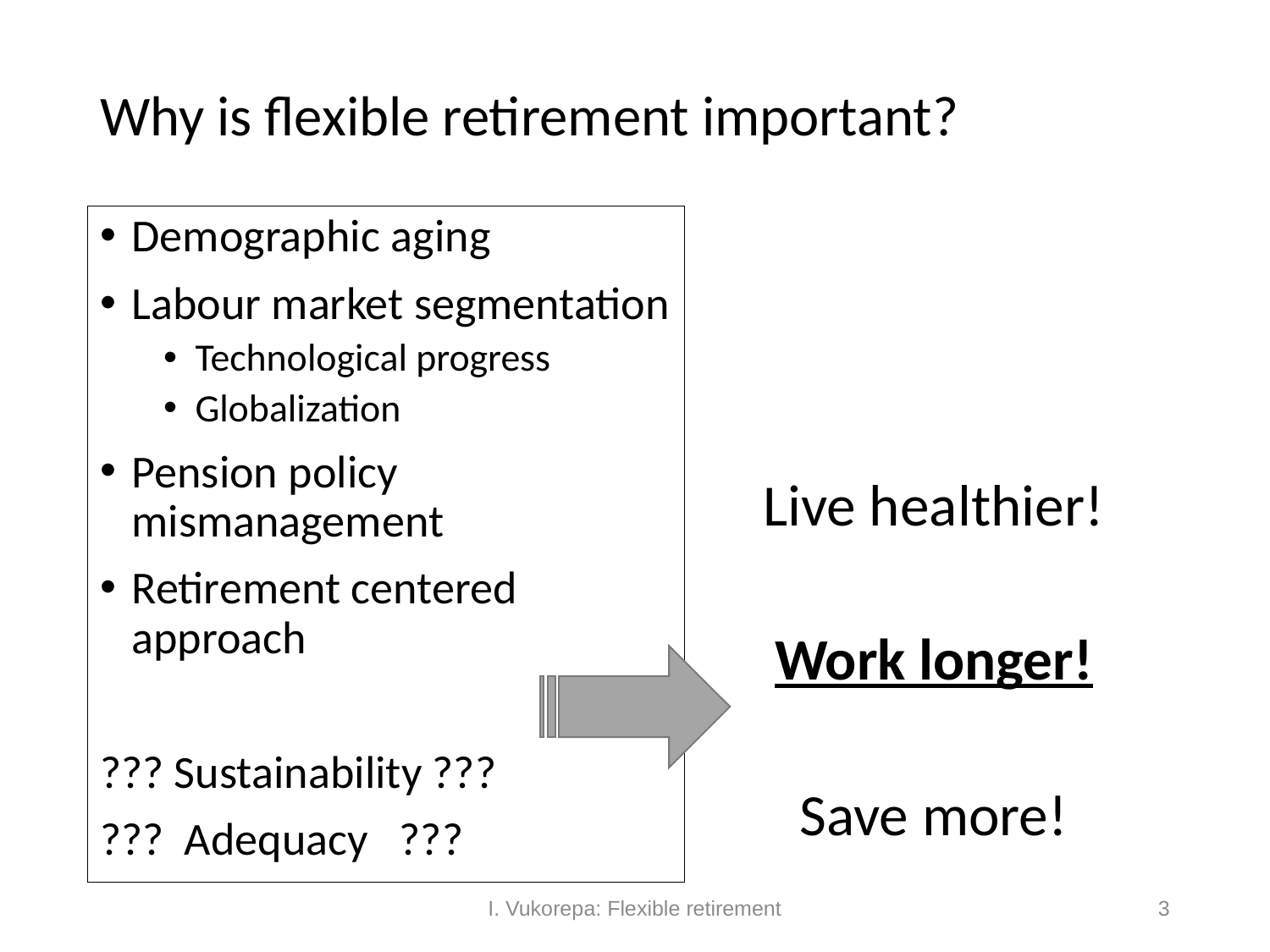

# Why is flexible retirement important?
Demographic aging
Labour market segmentation
Technological progress
Globalization
Pension policy mismanagement
Retirement centered approach

??? Sustainability ???
???  Adequacy   ???

Live healthier!

Work longer!

Save more!

I. Vukorepa: Flexible retirement
3